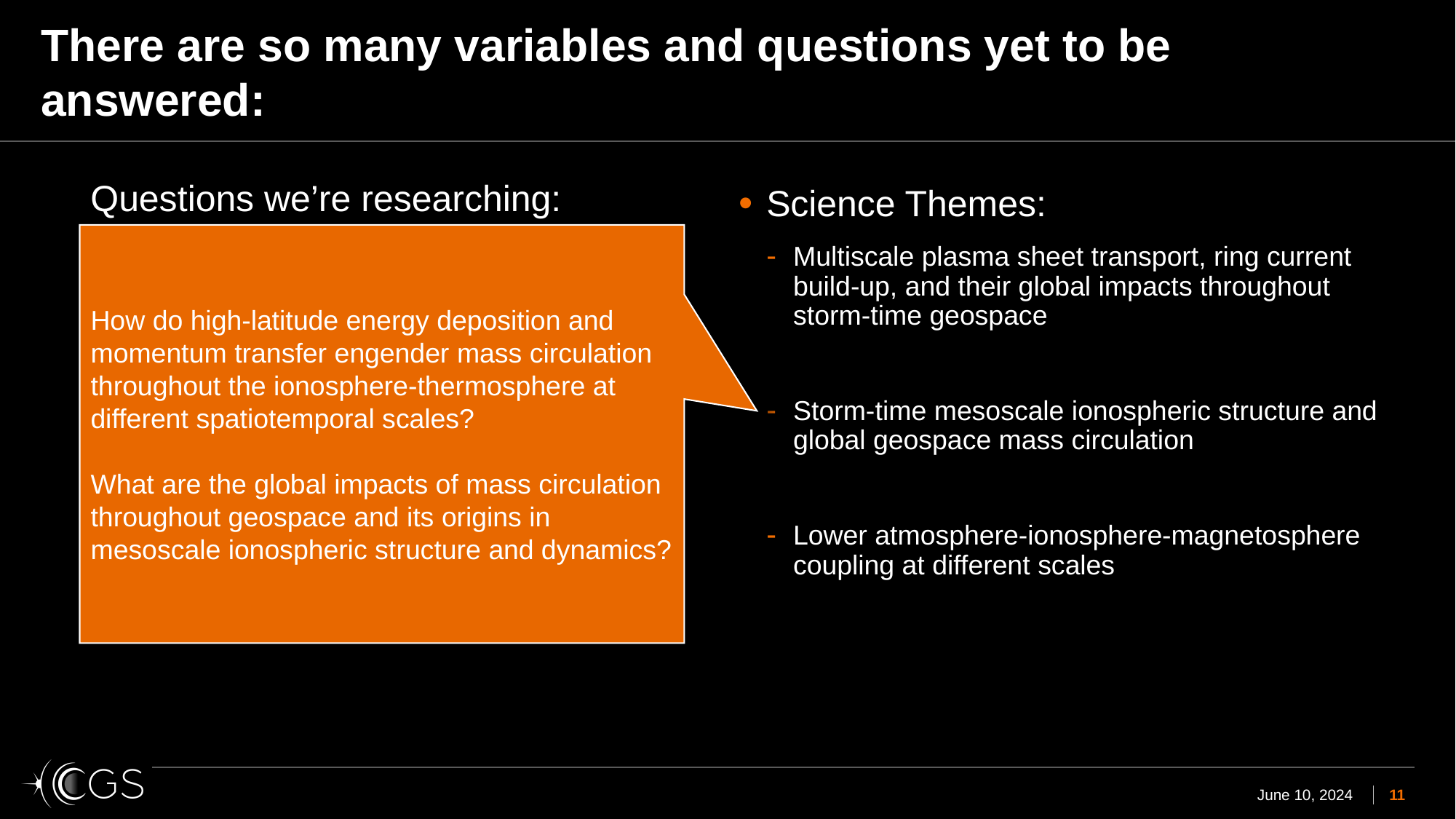

# There are so many variables and questions yet to be answered:
Questions we’re researching:
Science Themes:
Multiscale plasma sheet transport, ring current build-up, and their global impacts throughout storm-time geospace

Storm-time mesoscale ionospheric structure and global geospace mass circulation

Lower atmosphere-ionosphere-magnetosphere coupling at different scales

How do high-latitude energy deposition and momentum transfer engender mass circulation throughout the ionosphere-thermosphere at different spatiotemporal scales?

What are the global impacts of mass circulation throughout geospace and its origins in mesoscale ionospheric structure and dynamics?
June 10, 2024
11